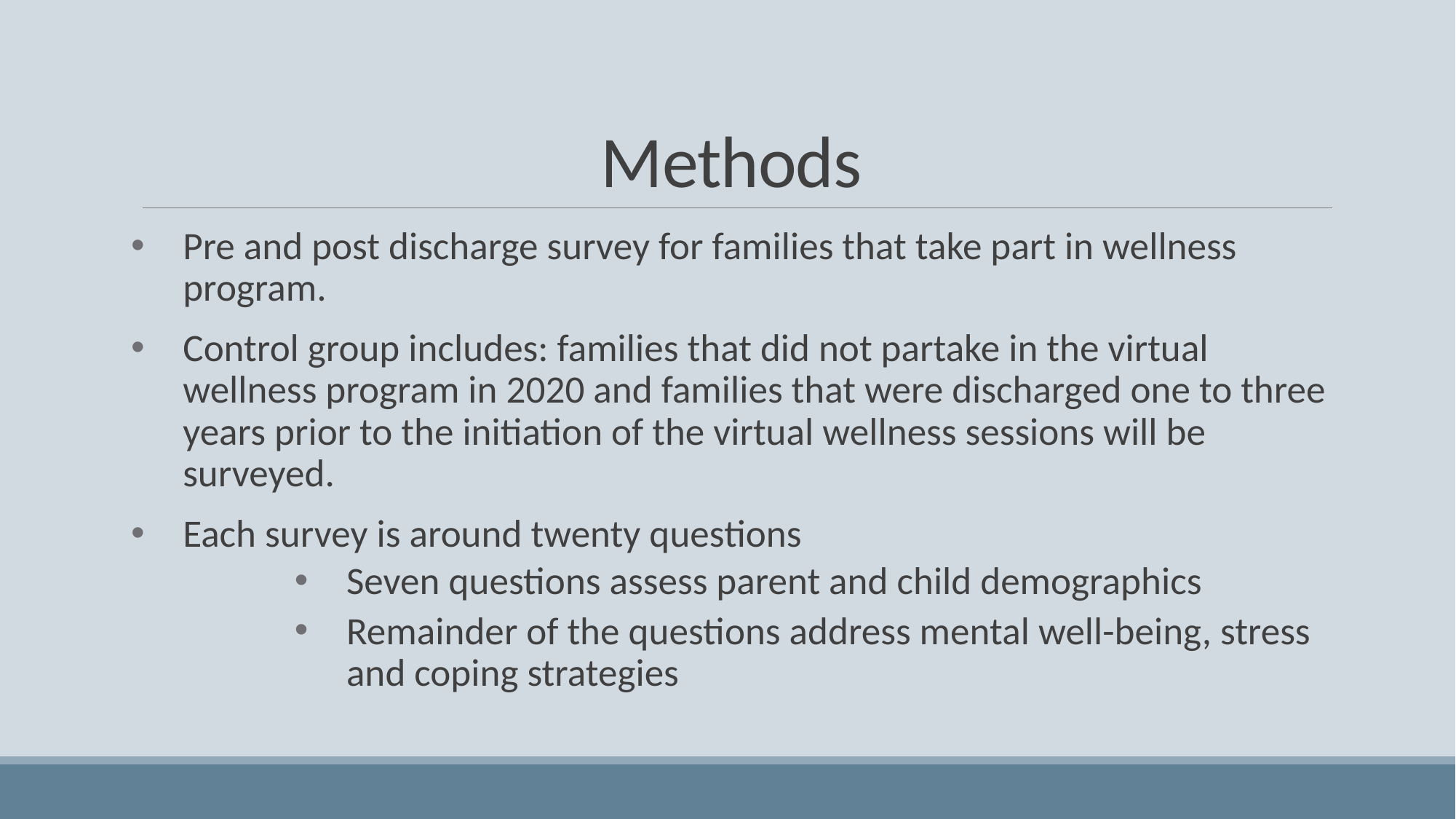

# Methods
Pre and post discharge survey for families that take part in wellness program.
Control group includes: families that did not partake in the virtual wellness program in 2020 and families that were discharged one to three years prior to the initiation of the virtual wellness sessions will be surveyed.
Each survey is around twenty questions
Seven questions assess parent and child demographics
Remainder of the questions address mental well-being, stress and coping strategies